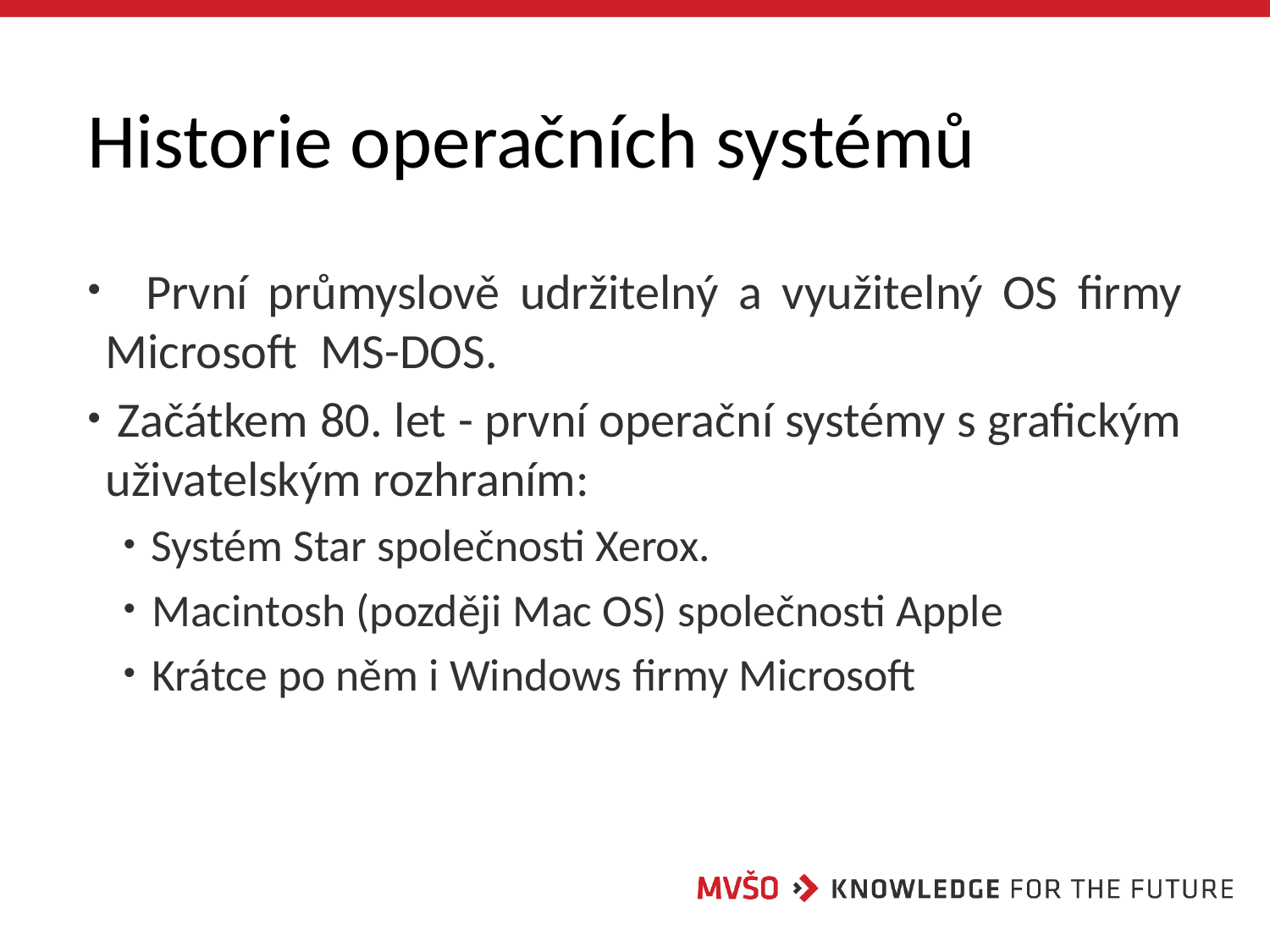

# Historie operačních systémů
  První průmyslově udržitelný a využitelný OS firmy Microsoft  MS-DOS.
 Začátkem 80. let - první operační systémy s grafickým uživatelským rozhraním:
 Systém Star společnosti Xerox.
 Macintosh (později Mac OS) společnosti Apple
 Krátce po něm i Windows firmy Microsoft